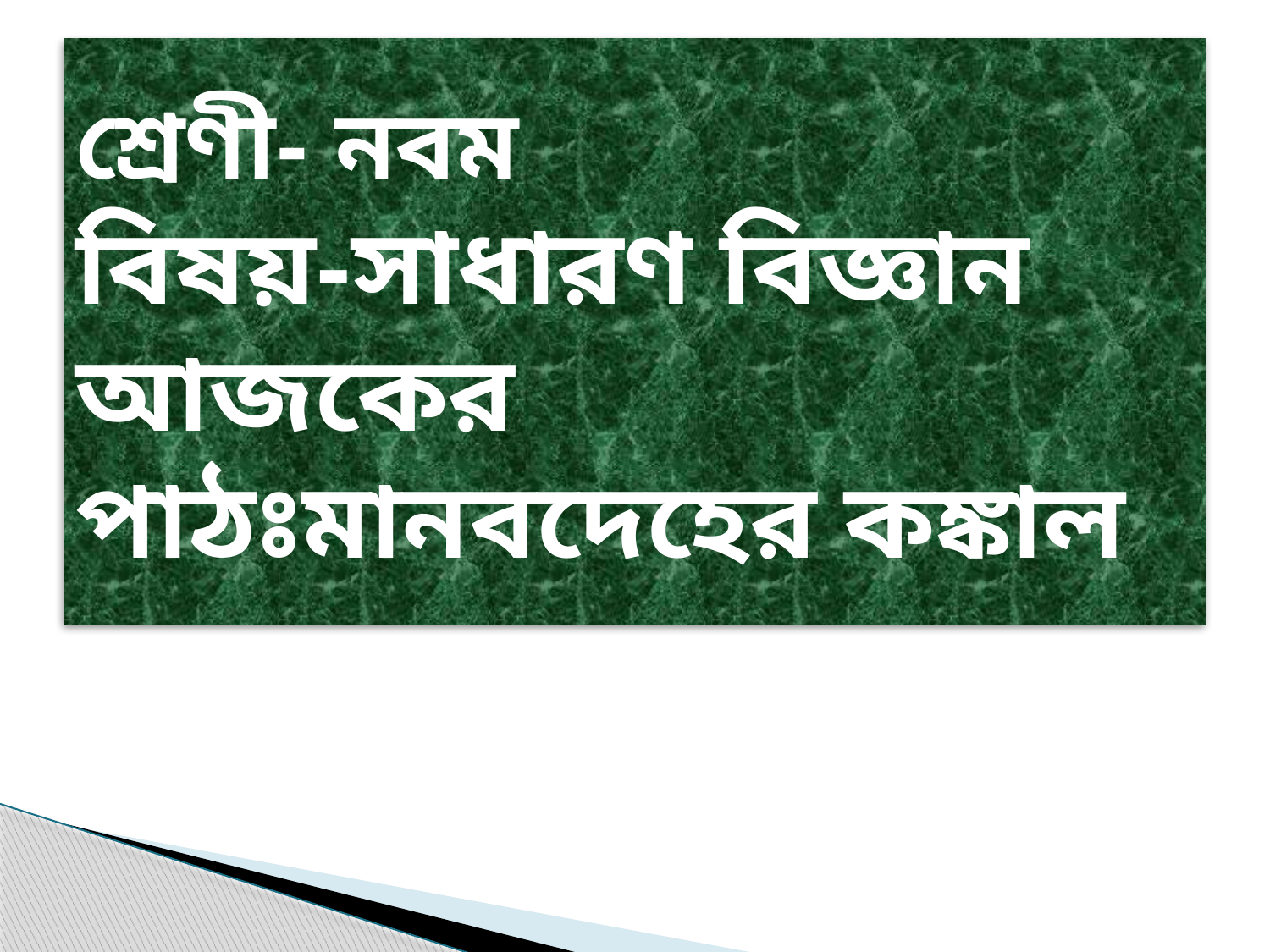

# শ্রেণী- নবম বিষয়-সাধারণ বিজ্ঞান আজকের পাঠঃমানবদেহের কঙ্কাল